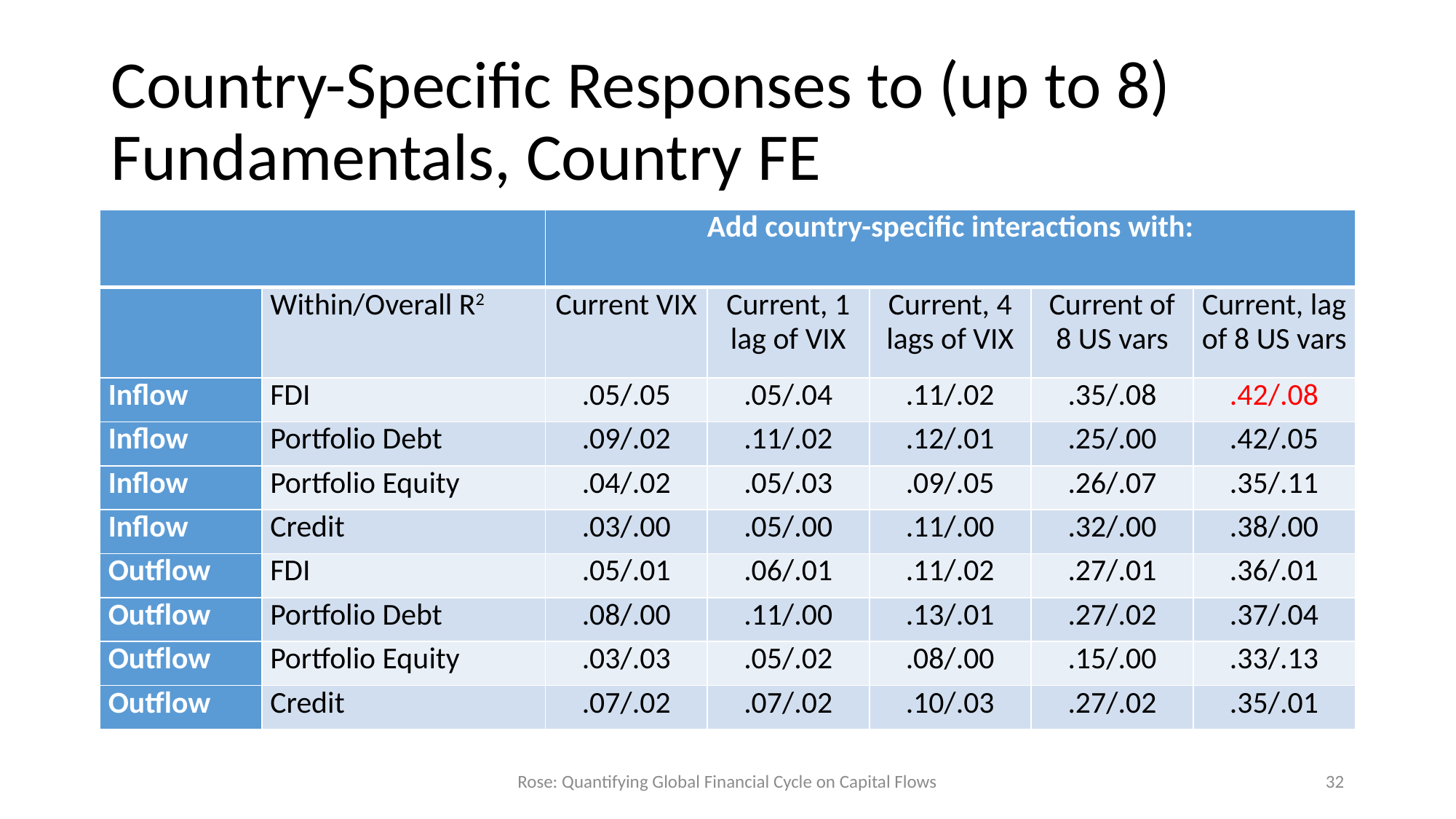

# Country-Specific Responses to (up to 8) Fundamentals, Country FE
|  |  | Add country-specific interactions with: |  |  |  |  |
| --- | --- | --- | --- | --- | --- | --- |
|  | Within/Overall R2 | Current VIX | Current, 1 lag of VIX | Current, 4 lags of VIX | Current of 8 US vars | Current, lag of 8 US vars |
| Inflow | FDI | .05/.05 | .05/.04 | .11/.02 | .35/.08 | .42/.08 |
| Inflow | Portfolio Debt | .09/.02 | .11/.02 | .12/.01 | .25/.00 | .42/.05 |
| Inflow | Portfolio Equity | .04/.02 | .05/.03 | .09/.05 | .26/.07 | .35/.11 |
| Inflow | Credit | .03/.00 | .05/.00 | .11/.00 | .32/.00 | .38/.00 |
| Outflow | FDI | .05/.01 | .06/.01 | .11/.02 | .27/.01 | .36/.01 |
| Outflow | Portfolio Debt | .08/.00 | .11/.00 | .13/.01 | .27/.02 | .37/.04 |
| Outflow | Portfolio Equity | .03/.03 | .05/.02 | .08/.00 | .15/.00 | .33/.13 |
| Outflow | Credit | .07/.02 | .07/.02 | .10/.03 | .27/.02 | .35/.01 |
Rose: Quantifying Global Financial Cycle on Capital Flows
32